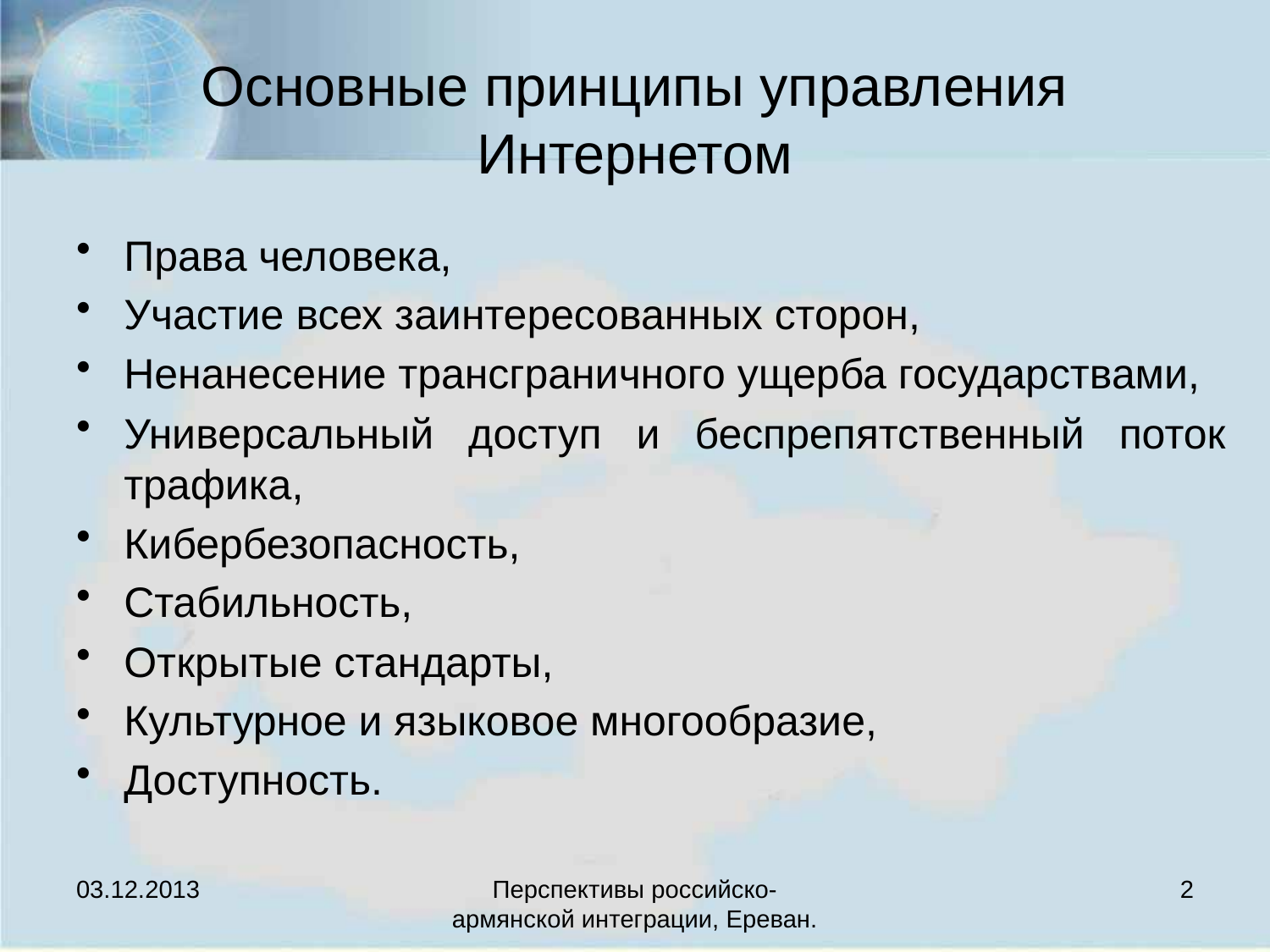

# Основные принципы управления Интернетом
Права человека,
Участие всех заинтересованных сторон,
Ненанесение трансграничного ущерба государствами,
Универсальный доступ и беспрепятственный поток трафика,
Кибербезопасность,
Стабильность,
Открытые стандарты,
Культурное и языковое многообразие,
Доступность.
03.12.2013
Перспективы российско-армянской интеграции, Ереван.
2